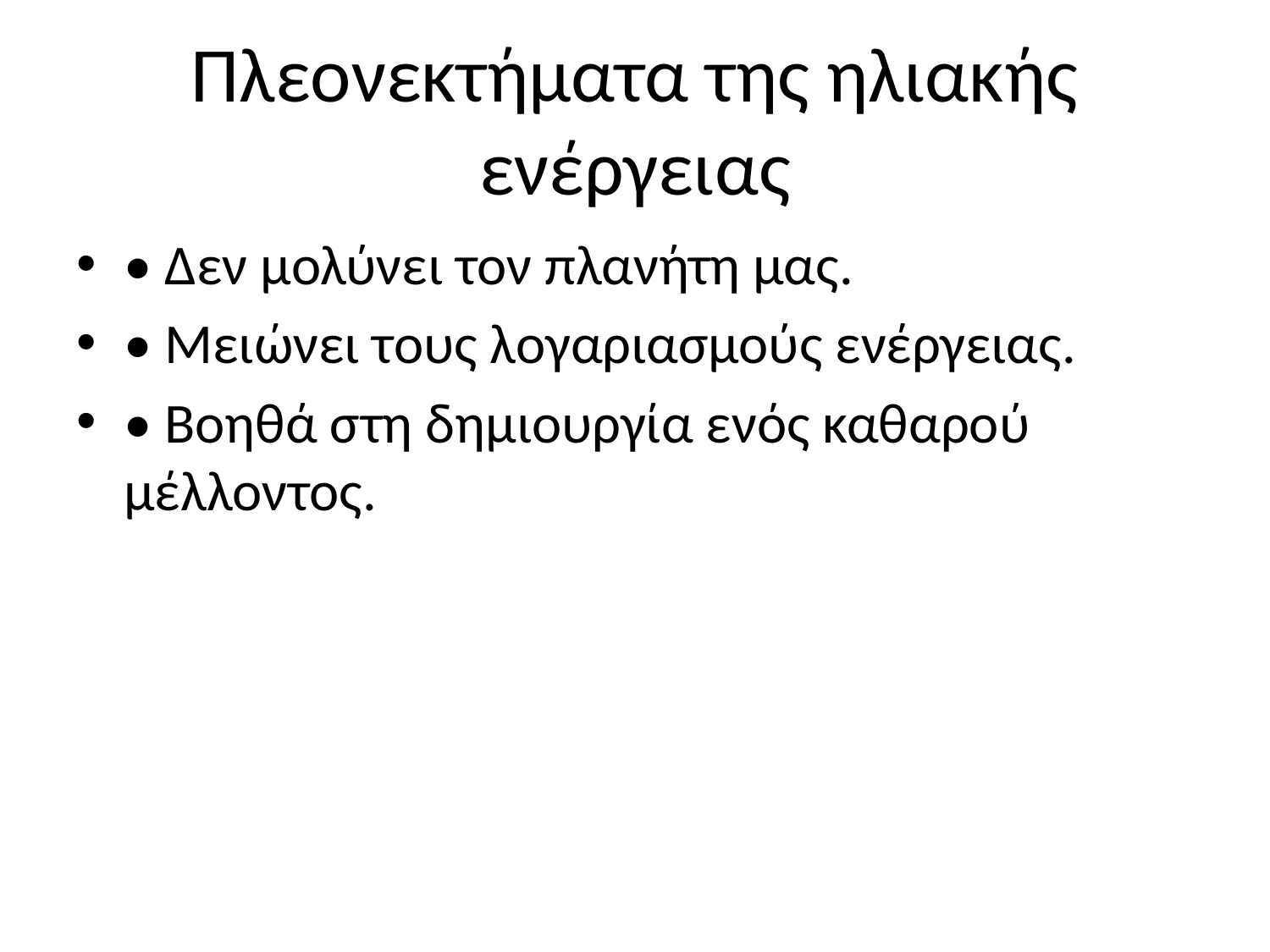

# Πλεονεκτήματα της ηλιακής ενέργειας
• Δεν μολύνει τον πλανήτη μας.
• Μειώνει τους λογαριασμούς ενέργειας.
• Βοηθά στη δημιουργία ενός καθαρού μέλλοντος.